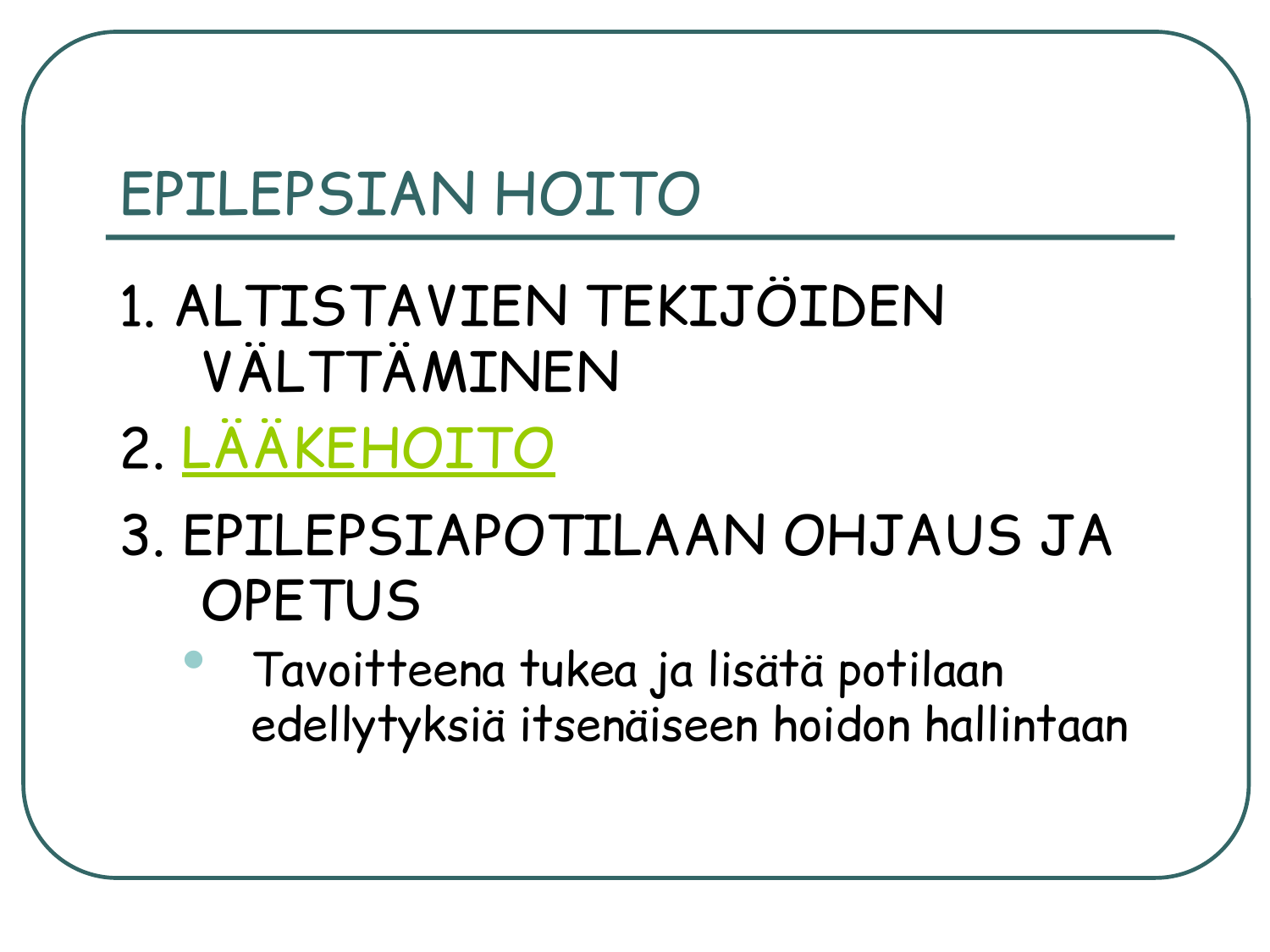

# EPILEPSIAN HOITO
1. ALTISTAVIEN TEKIJÖIDEN VÄLTTÄMINEN
2. LÄÄKEHOITO
3. EPILEPSIAPOTILAAN OHJAUS JA OPETUS
Tavoitteena tukea ja lisätä potilaan edellytyksiä itsenäiseen hoidon hallintaan